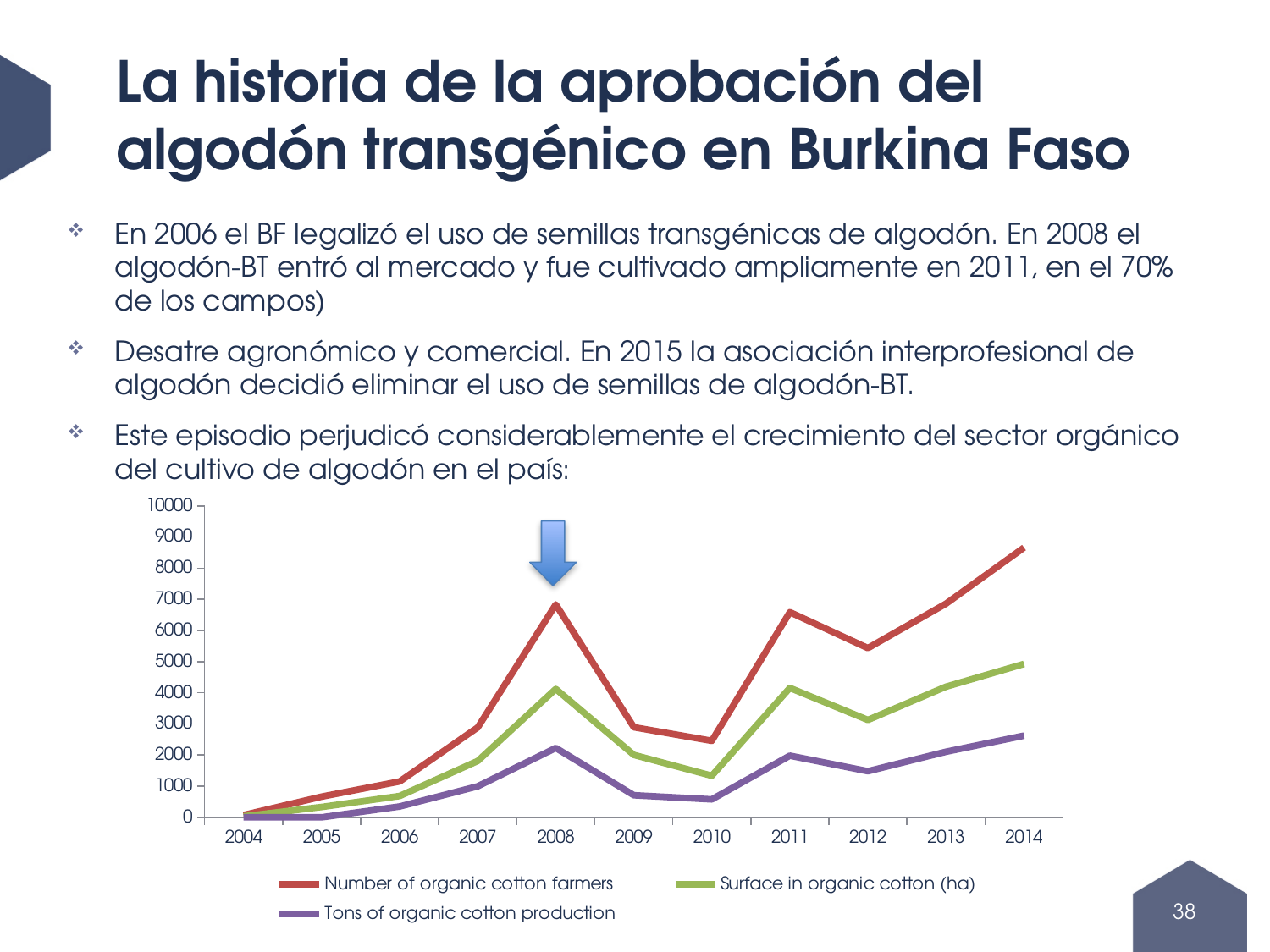

# La historia de la aprobación del algodón transgénico en Burkina Faso
En 2006 el BF legalizó el uso de semillas transgénicas de algodón. En 2008 el algodón-BT entró al mercado y fue cultivado ampliamente en 2011, en el 70% de los campos)
Desatre agronómico y comercial. En 2015 la asociación interprofesional de algodón decidió eliminar el uso de semillas de algodón-BT.
Este episodio perjudicó considerablemente el crecimiento del sector orgánico del cultivo de algodón en el país:

### Chart

| Category | Number of organic cotton farmers | Surface in organic cotton (ha) | Tons of organic cotton production |
|---|---|---|---|
| 2004 | 72.0 | 30.0 | 0.0 |
| 2005 | 663.0 | 332.0 | 0.0 |
| 2006 | 1151.0 | 685.0 | 347.0 |
| 2007 | 2886.0 | 1809.0 | 996.0 |
| 2008 | 6837.0 | 4123.0 | 2226.0 |
| 2009 | 2893.0 | 2004.0 | 709.0 |
| 2010 | 2456.0 | 1334.0 | 575.0 |
| 2011 | 6589.0 | 4157.0 | 1979.0 |
| 2012 | 5435.0 | 3127.0 | 1480.0 |
| 2013 | 6860.0 | 4195.0 | 2104.0 |
| 2014 | 8662.0 | 4927.0 | 2622.0 |
38